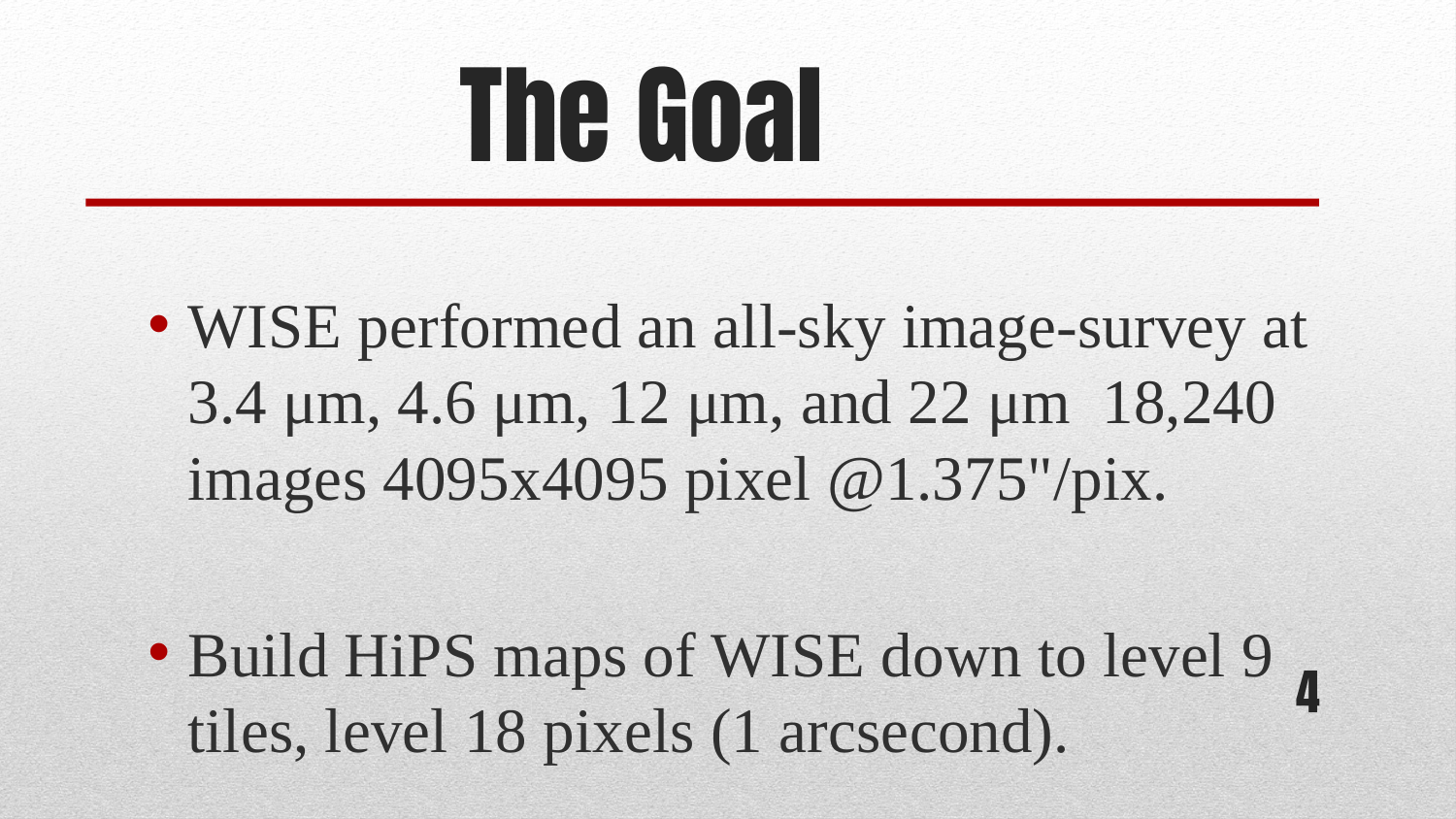

# The Goal
WISE performed an all-sky image-survey at 3.4 μm, 4.6 μm, 12 μm, and 22 μm  18,240 images 4095x4095 pixel @1.375"/pix.

Build HiPS maps of WISE down to level 9 tiles, level 18 pixels (1 arcsecond).

4